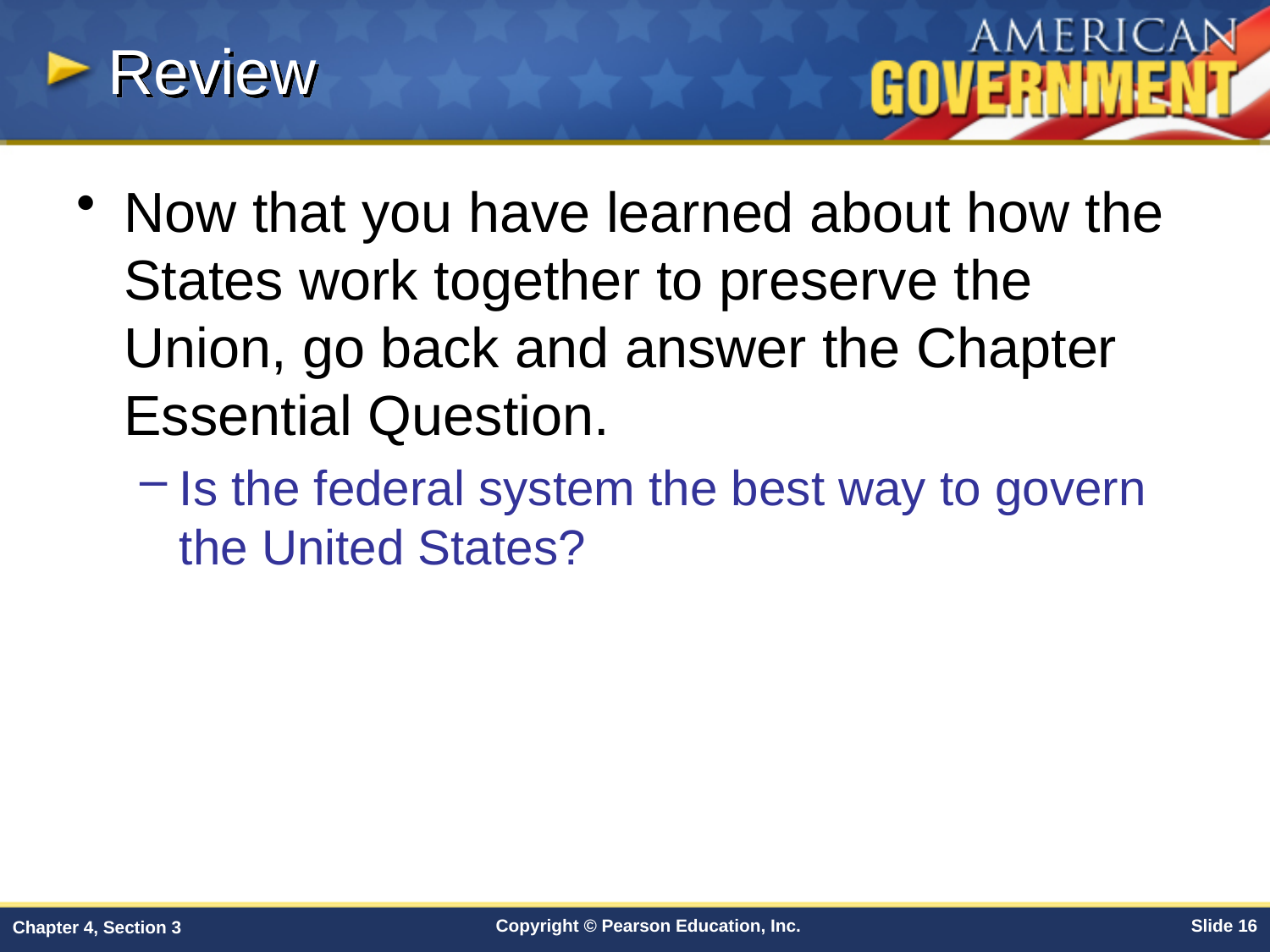

Review
Now that you have learned about how the States work together to preserve the Union, go back and answer the Chapter Essential Question.
Is the federal system the best way to govern the United States?